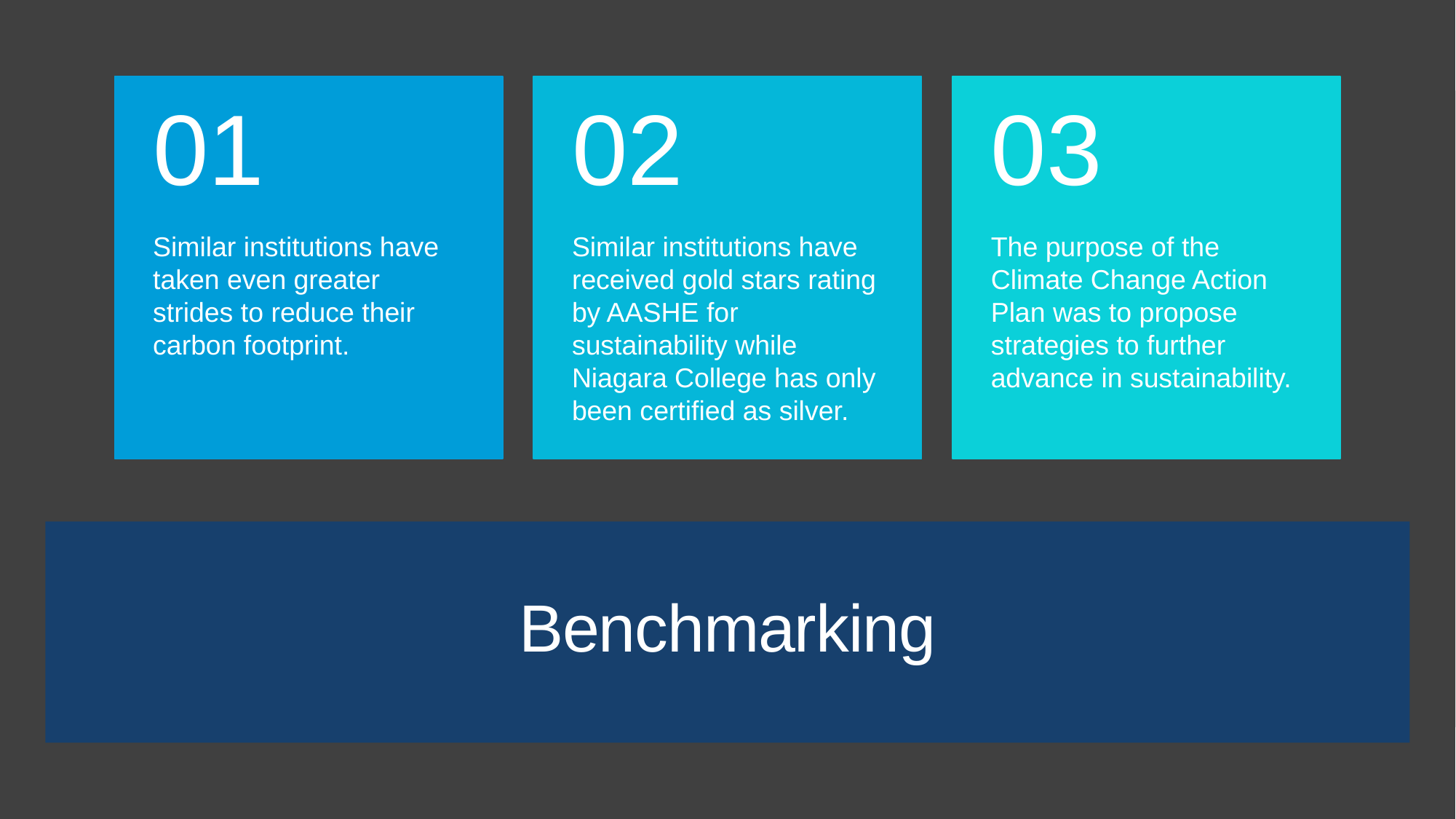

Similar institutions have taken even greater strides to reduce their carbon footprint.
01
Similar institutions have received gold stars rating by AASHE for sustainability while Niagara College has only been certified as silver.
02
The purpose of the Climate Change Action Plan was to propose strategies to further advance in sustainability.
03

# Benchmarking